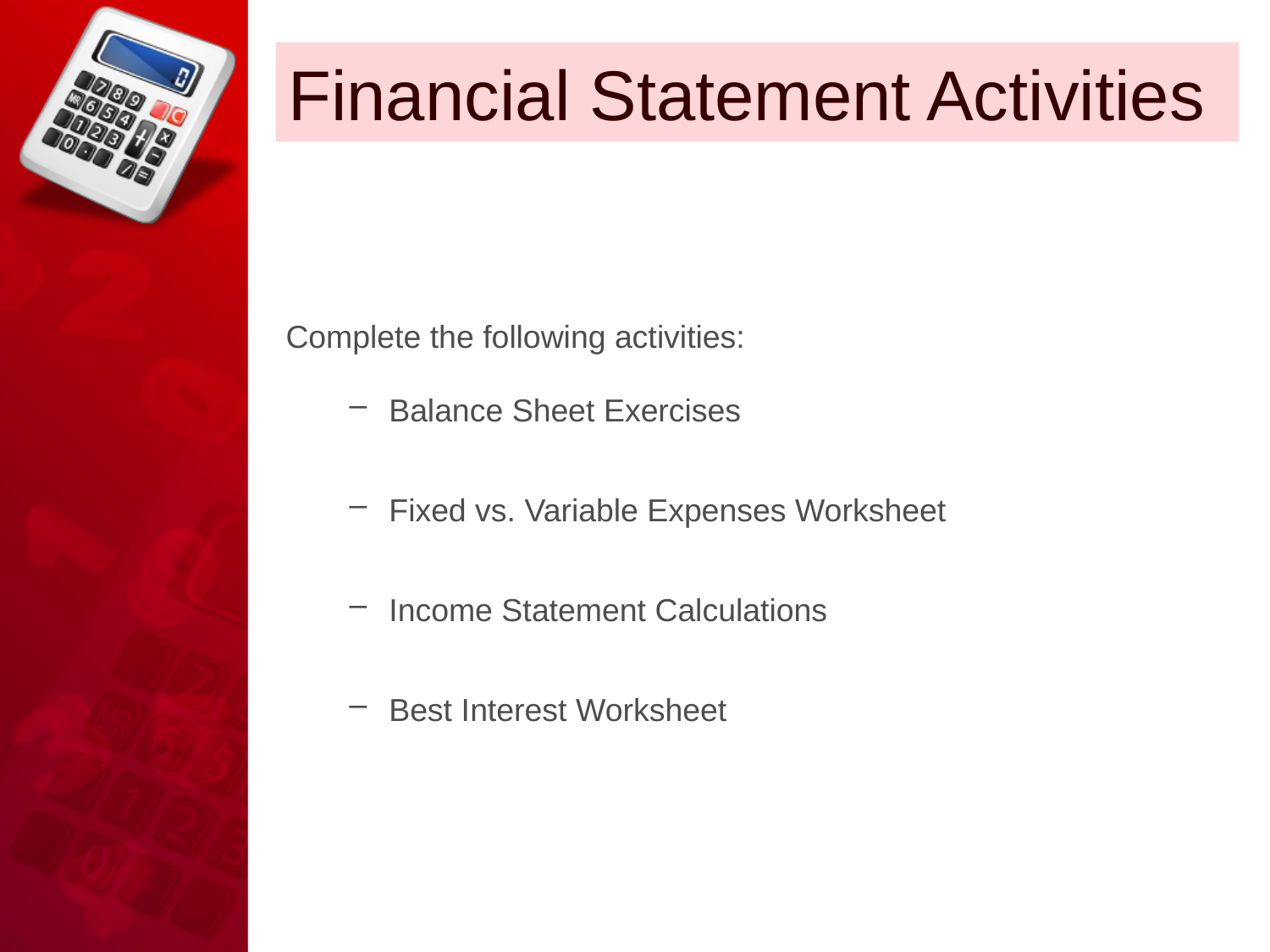

# Financial Statement Activities
Complete the following activities:

Balance Sheet Exercises

Fixed vs. Variable Expenses Worksheet

Income Statement Calculations

Best Interest Worksheet